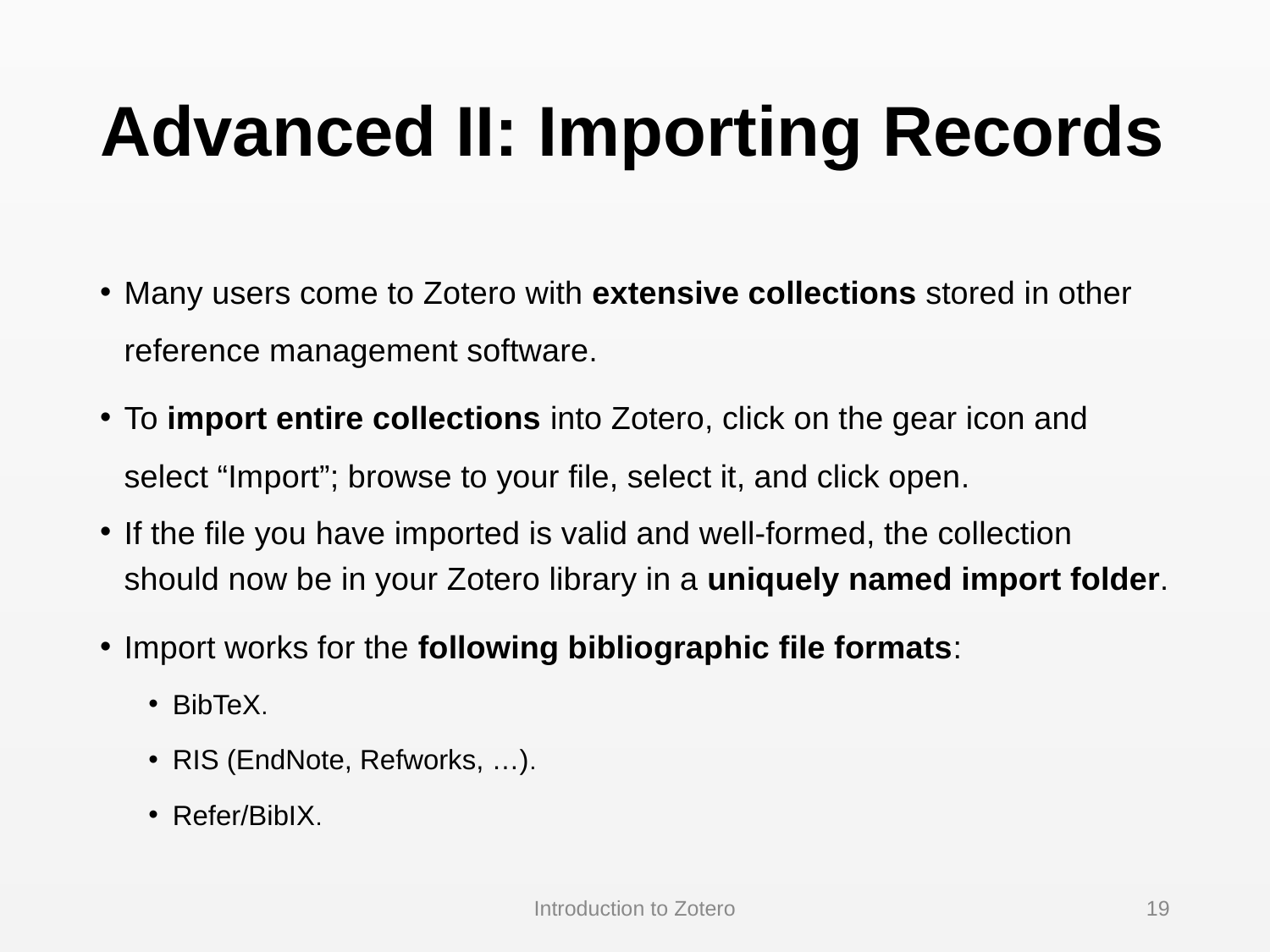

# Advanced II: Importing Records
Many users come to Zotero with extensive collections stored in other reference management software.
To import entire collections into Zotero, click on the gear icon and select “Import”; browse to your file, select it, and click open.
If the file you have imported is valid and well-formed, the collection should now be in your Zotero library in a uniquely named import folder.
Import works for the following bibliographic file formats:
BibTeX.
RIS (EndNote, Refworks, …).
Refer/BibIX.
Introduction to Zotero
19